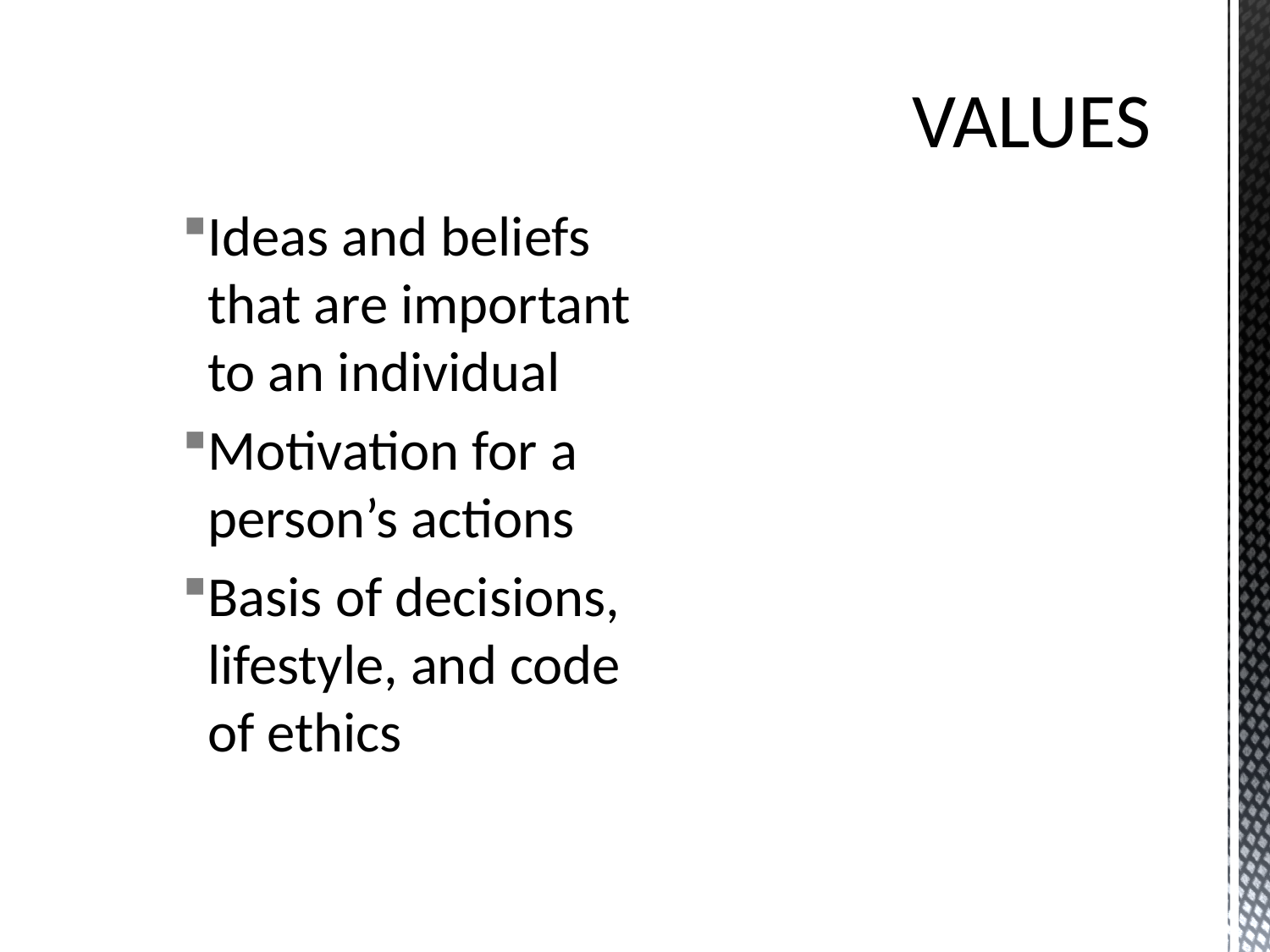

# VALUES
Ideas and beliefs that are important to an individual
Motivation for a person’s actions
Basis of decisions, lifestyle, and code of ethics